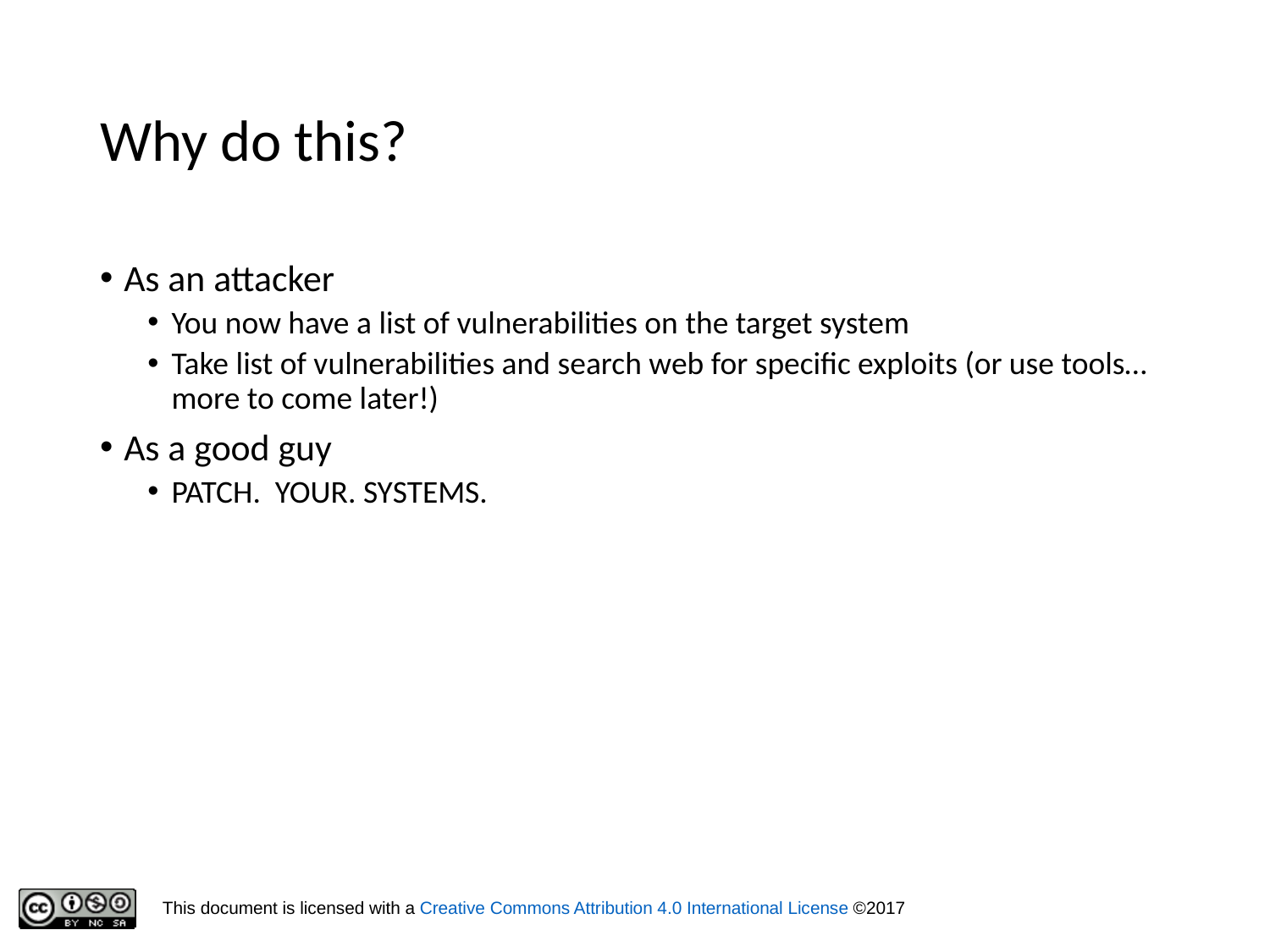

# Why do this?
As an attacker
You now have a list of vulnerabilities on the target system
Take list of vulnerabilities and search web for specific exploits (or use tools…more to come later!)
As a good guy
PATCH.  YOUR. SYSTEMS.